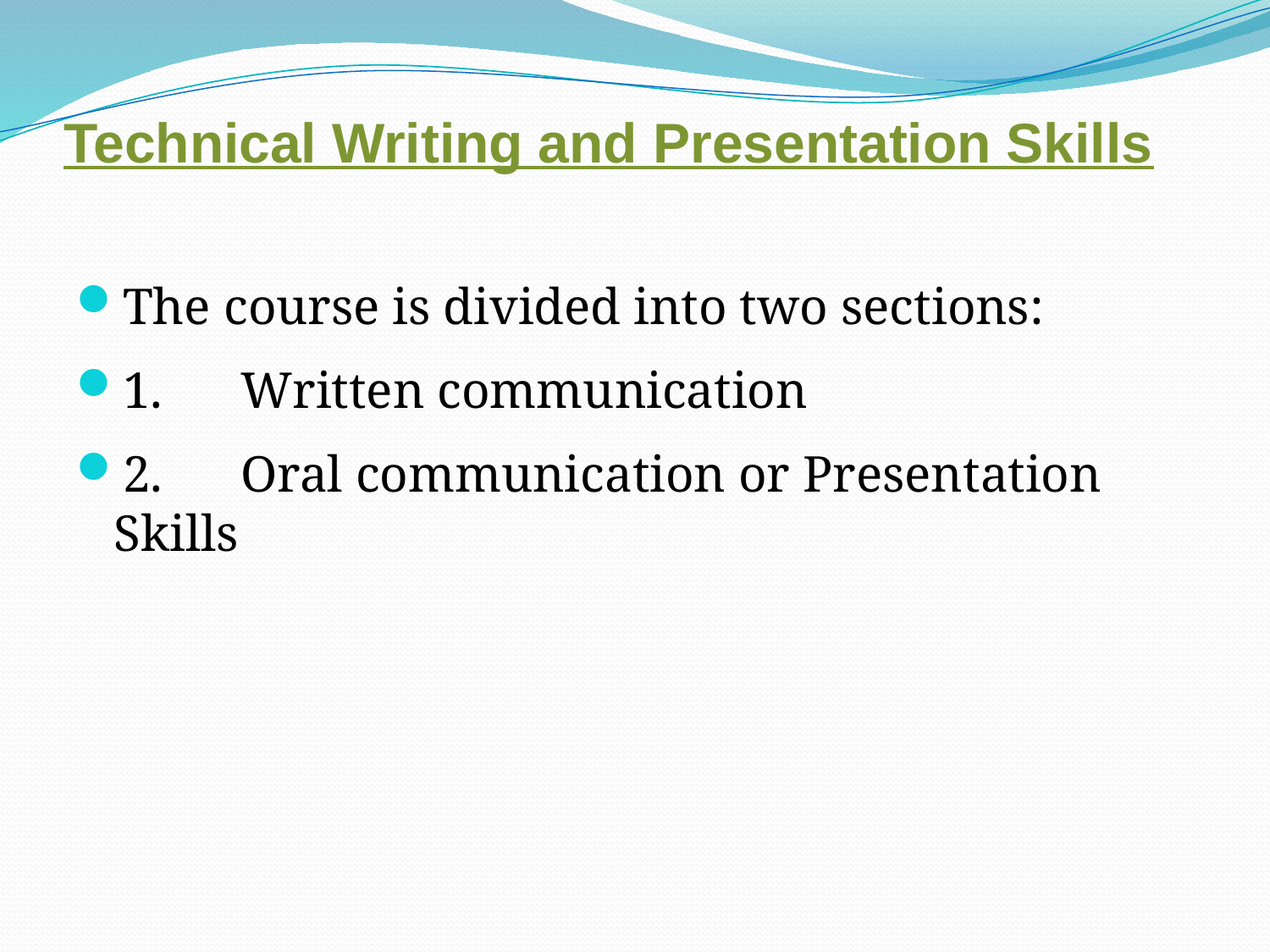

# Technical Writing and Presentation Skills
The course is divided into two sections:
1.  	Written communication
2. 	Oral communication or Presentation Skills